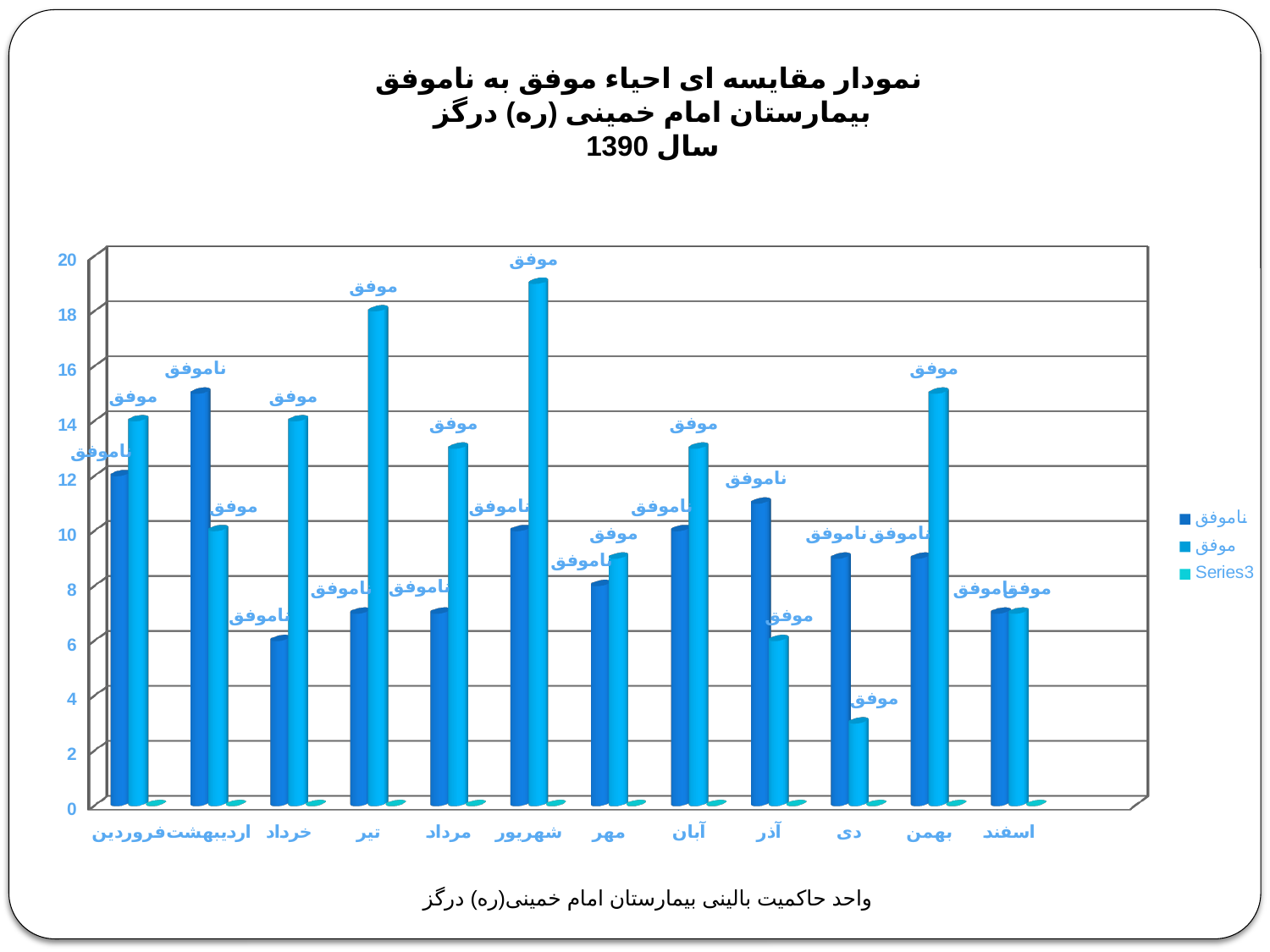

نمودار مقایسه ای احیاء موفق به ناموفق
بیمارستان امام خمینی (ره) درگز
سال 1390

[unsupported chart]

واحد حاکمیت بالینی بیمارستان امام خمینی(ره) درگز